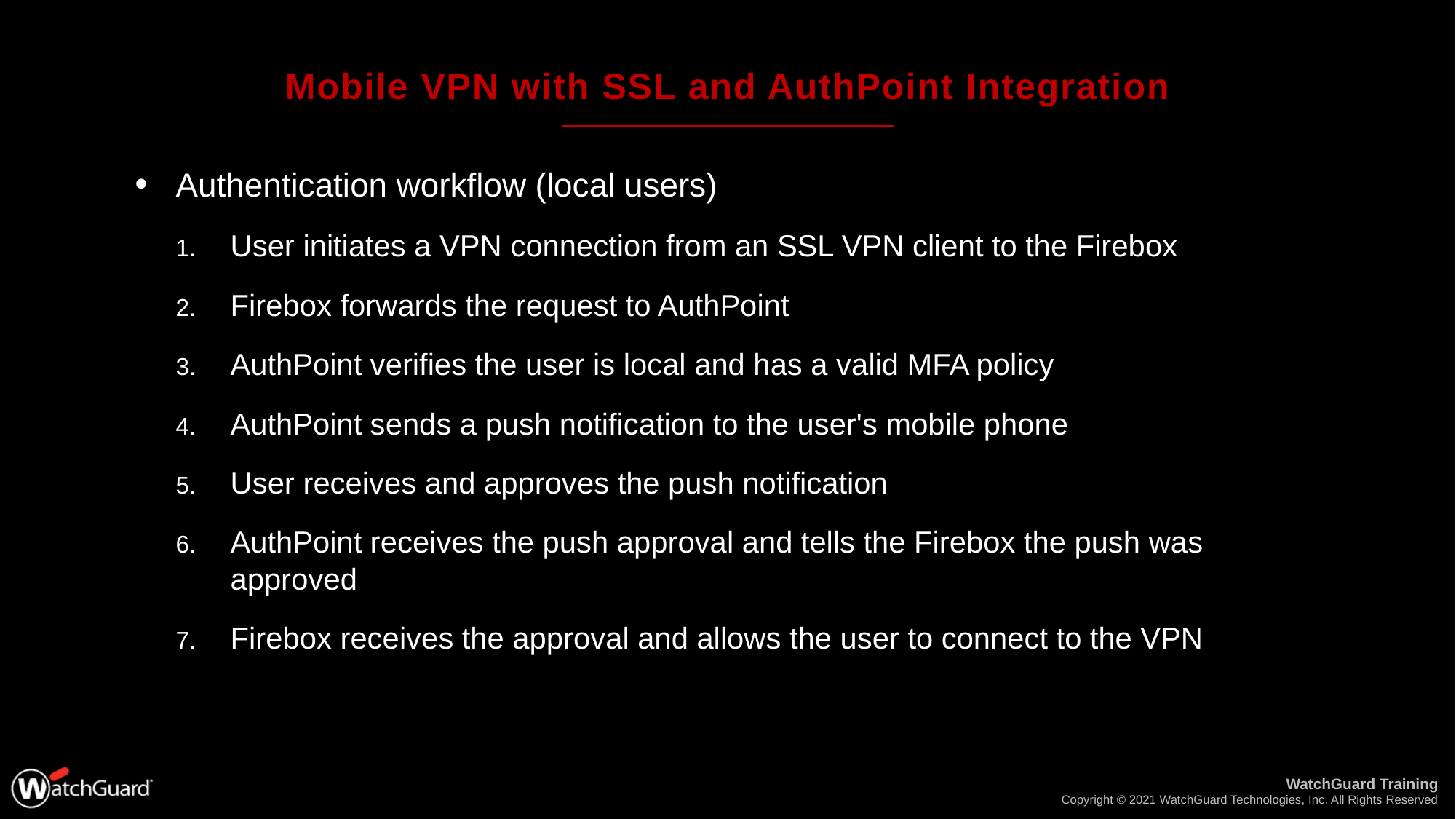

# Mobile VPN with SSL and AuthPoint Integration
Authentication workflow (local users)
User initiates a VPN connection from an SSL VPN client to the Firebox
Firebox forwards the request to AuthPoint
AuthPoint verifies the user is local and has a valid MFA policy
AuthPoint sends a push notification to the user's mobile phone
User receives and approves the push notification
AuthPoint receives the push approval and tells the Firebox the push was approved
Firebox receives the approval and allows the user to connect to the VPN